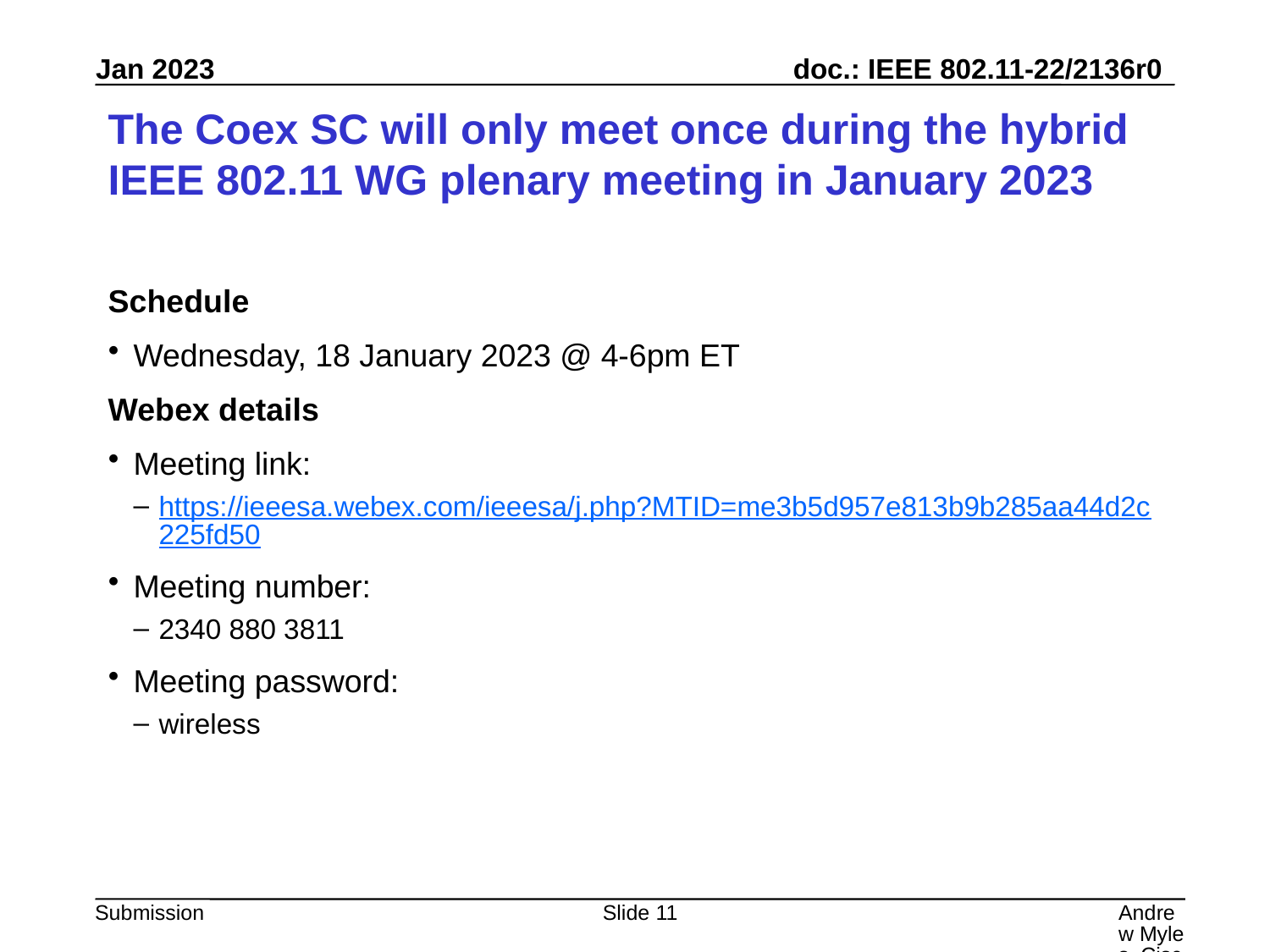

https://ieeesa.webex.com/ieeesa/j.php?MTID=me8871c4e061ce77d9164421704086a44 Meeting number: 2347 844 7279 Meeting password: wireless
# The Coex SC will only meet once during the hybrid IEEE 802.11 WG plenary meeting in January 2023
Schedule
Wednesday, 18 January 2023 @ 4-6pm ET
Webex details
Meeting link:
https://ieeesa.webex.com/ieeesa/j.php?MTID=me3b5d957e813b9b285aa44d2c225fd50
Meeting number:
2340 880 3811
Meeting password:
wireless
Slide 11
Andrew Myles, Cisco